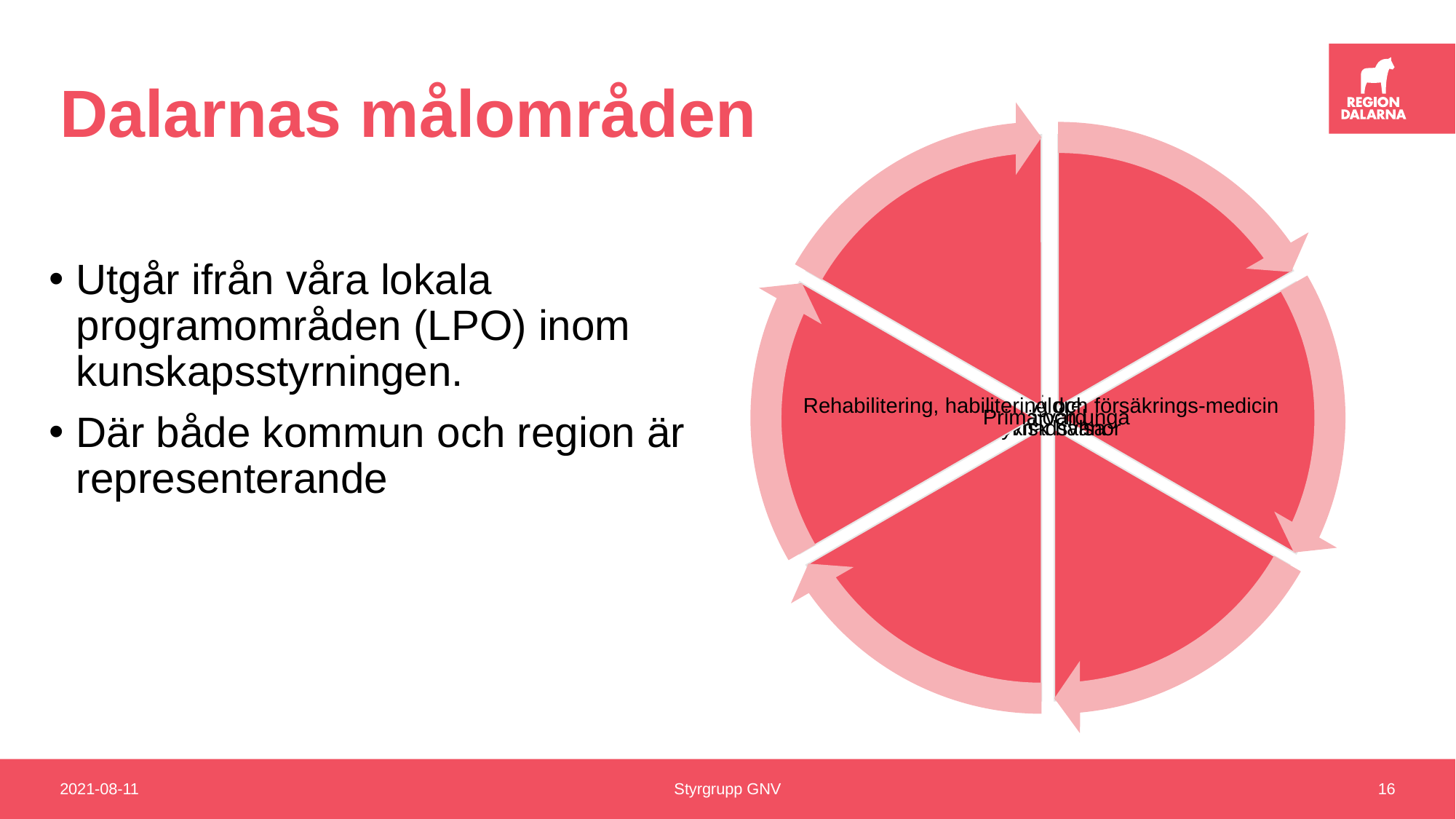

# Dalarnas målområden
Äldre
Barn och unga
Levnadsvanor
Psykisk hälsa
Primärvård
Rehabilitering, habilitering och försäkrings-medicin
Utgår ifrån våra lokala programområden (LPO) inom kunskapsstyrningen.
Där både kommun och region är representerande
2021-08-11
Styrgrupp GNV
16